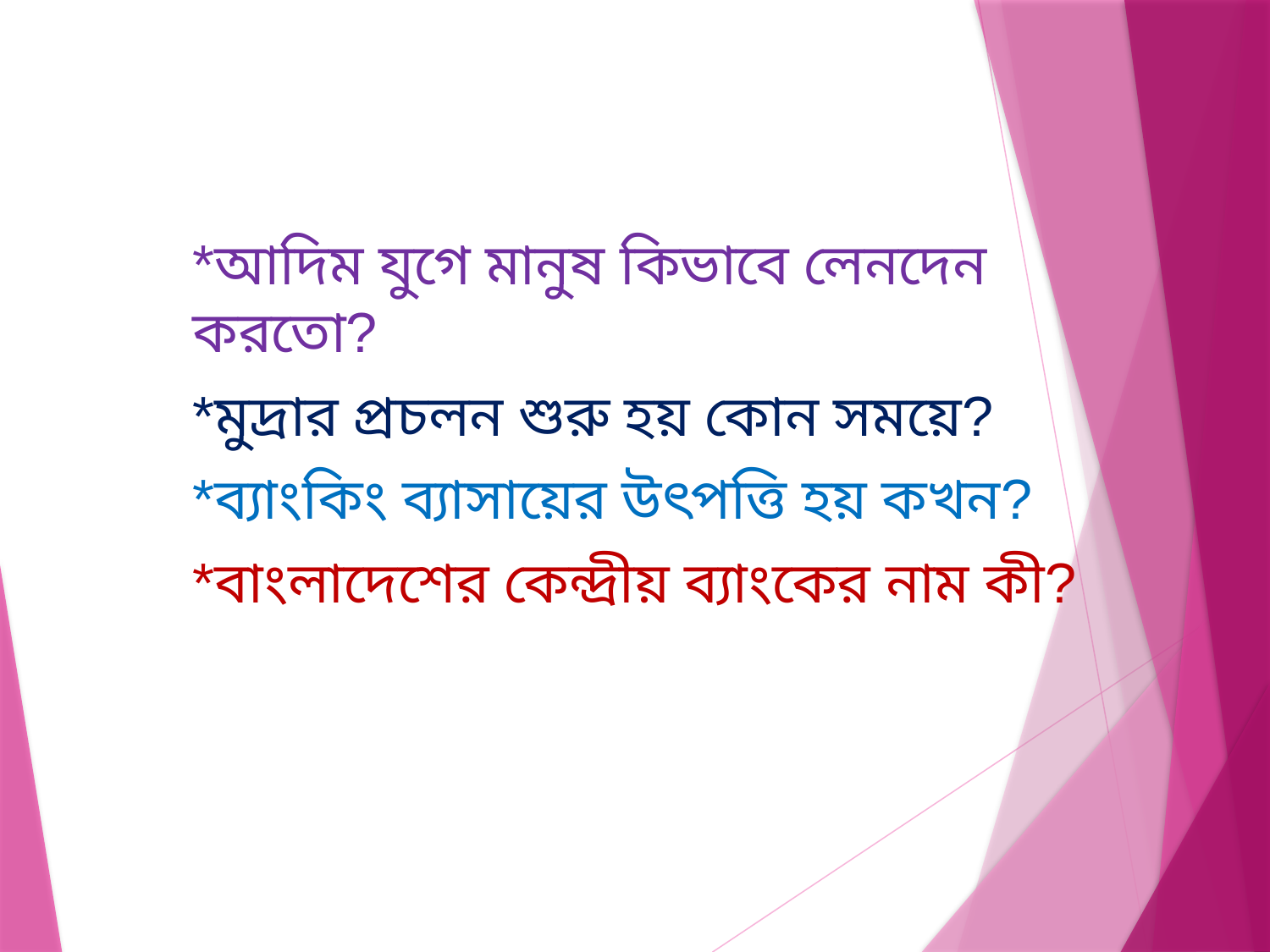

*আদিম যুগে মানুষ কিভাবে লেনদেন করতো?
*মুদ্রার প্রচলন শুরু হয় কোন সময়ে?
*ব্যাংকিং ব্যাসায়ের উৎপত্তি হয় কখন?
*বাংলাদেশের কেন্দ্রীয় ব্যাংকের নাম কী?